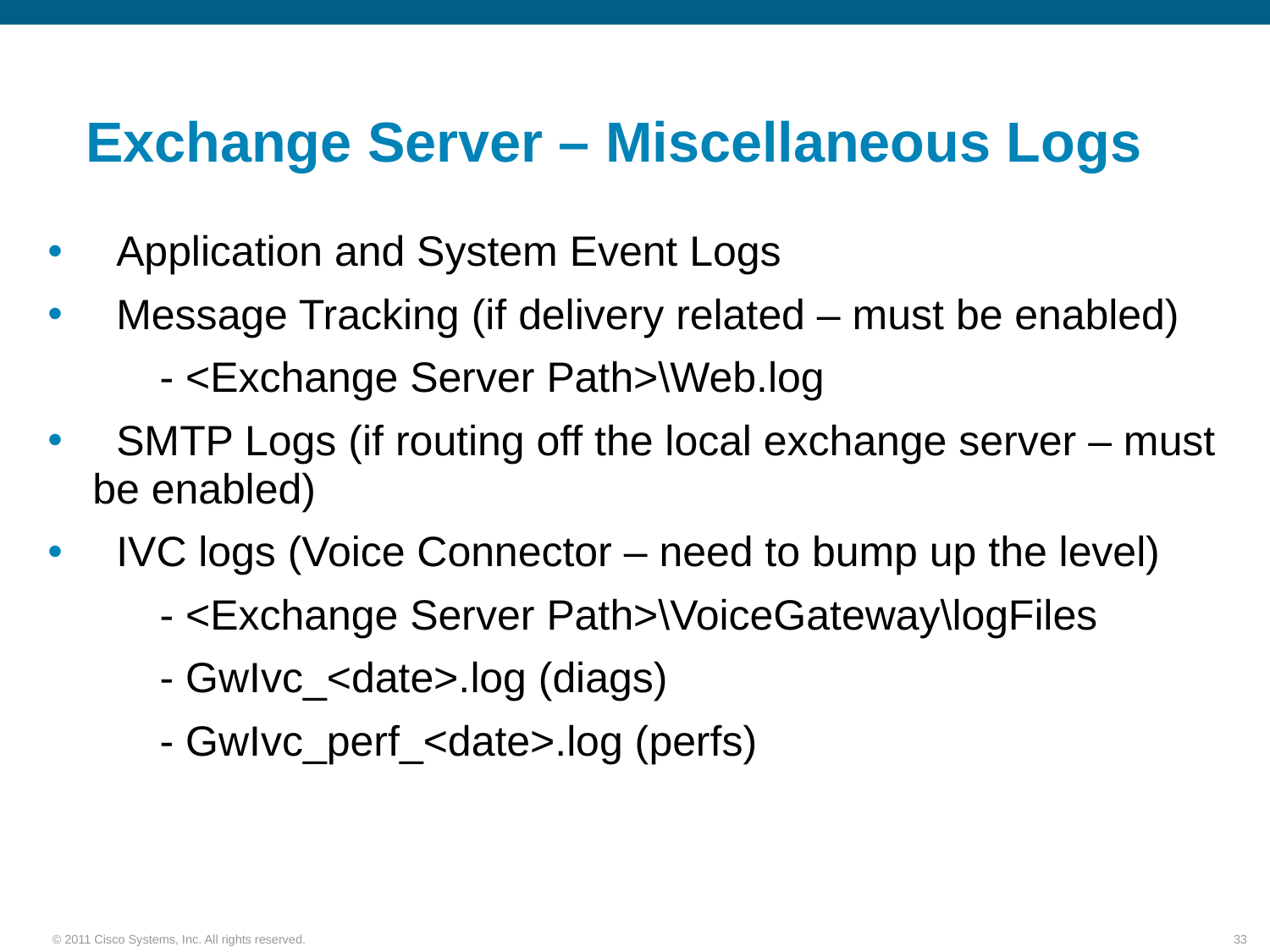

# Exchange Server – Miscellaneous Logs
  Application and System Event Logs
  Message Tracking (if delivery related – must be enabled)
	- <Exchange Server Path>\Web.log
  SMTP Logs (if routing off the local exchange server – must be enabled)
  IVC logs (Voice Connector – need to bump up the level)
	- <Exchange Server Path>\VoiceGateway\logFiles
	- GwIvc_<date>.log (diags)
	- GwIvc_perf_<date>.log (perfs)